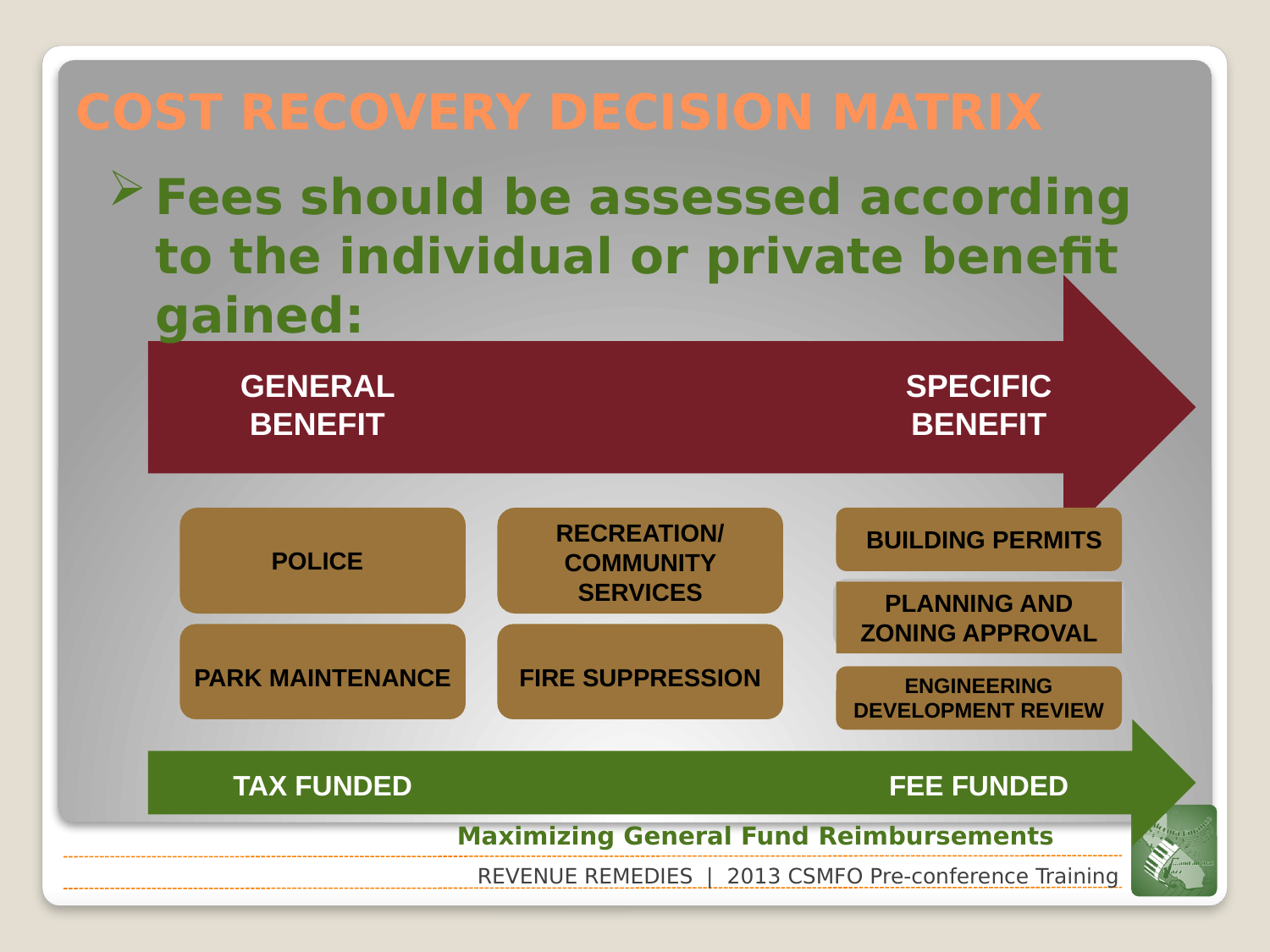

# COST RECOVERY DECISION MATRIX

Fees should be assessed according to the individual or private benefit gained:

GENERAL BENEFIT
SPECIFIC BENEFIT

RECREATION/ COMMUNITY SERVICES
BUILDING PERMITS
POLICE

PLANNING AND ZONING APPROVAL

PARK MAINTENANCE
FIRE SUPPRESSION
ENGINEERING DEVELOPMENT REVIEW

TAX FUNDED
FEE FUNDED
Maximizing General Fund Reimbursements